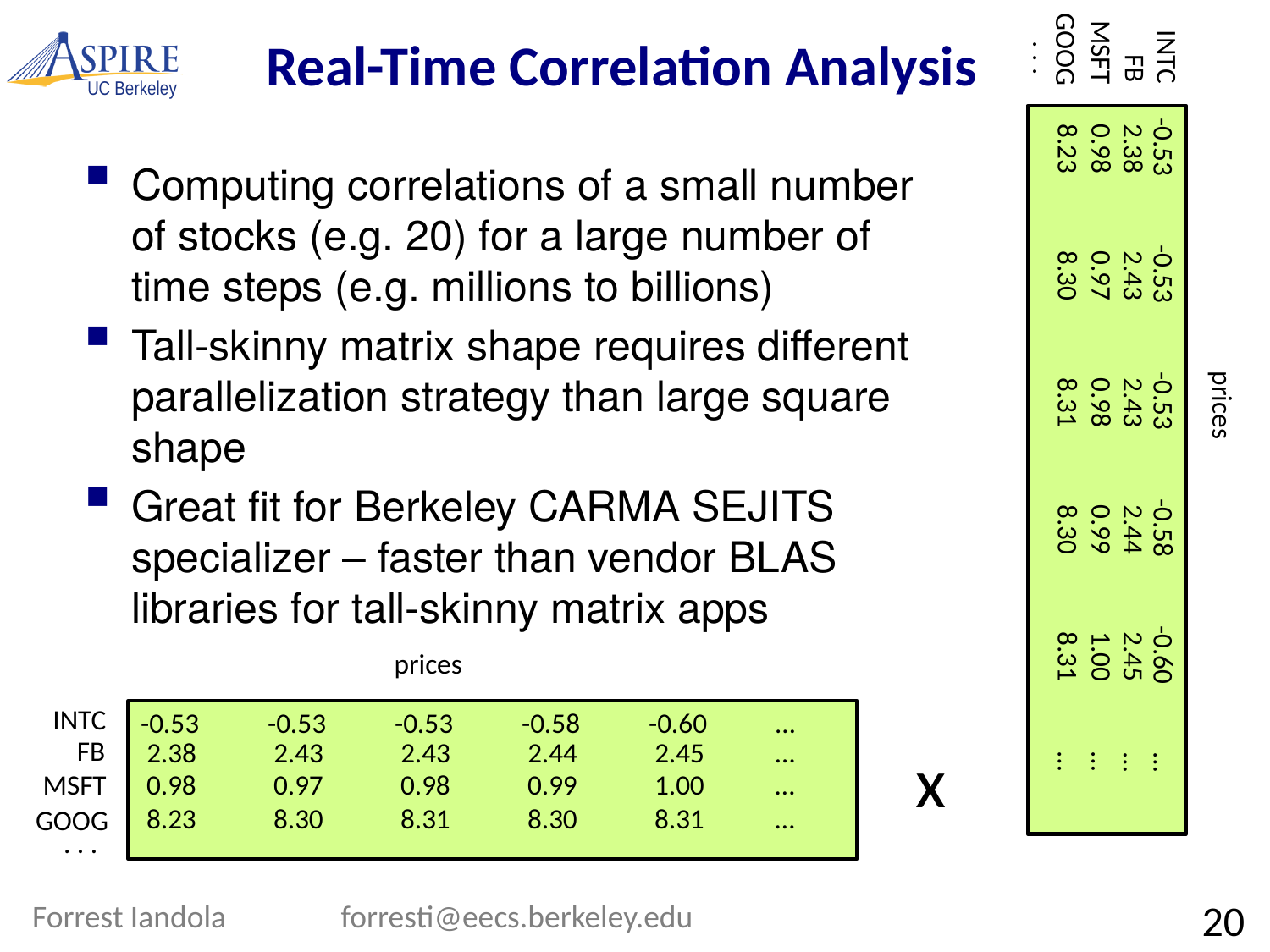

# Real-Time Correlation Analysis
Computing correlations of a small number of stocks (e.g. 20) for a large number of time steps (e.g. millions to billions)
Tall-skinny matrix shape requires different parallelization strategy than large square shape
Great fit for Berkeley CARMA SEJITS specializer – faster than vendor BLAS libraries for tall-skinny matrix apps
prices
INTC
-0.53	-0.53	-0.53	-0.58	-0.60	…

FB
 2.38	 2.43	 2.43	 2.44	 2.45	…
 0.98	 0.97	 0.98	 0.99	 1.00	…
MSFT
 8.23	 8.30	 8.31	 8.30	 8.31	…
GOOG
. . .
prices
INTC
-0.53	-0.53	-0.53	-0.58	-0.60	…

FB
 2.38	 2.43	 2.43	 2.44	 2.45	…
 0.98	 0.97	 0.98	 0.99	 1.00	…
MSFT
 8.23	 8.30	 8.31	 8.30	 8.31	…
GOOG
. . .
x
Forrest Iandola                forresti@eecs.berkeley.edu